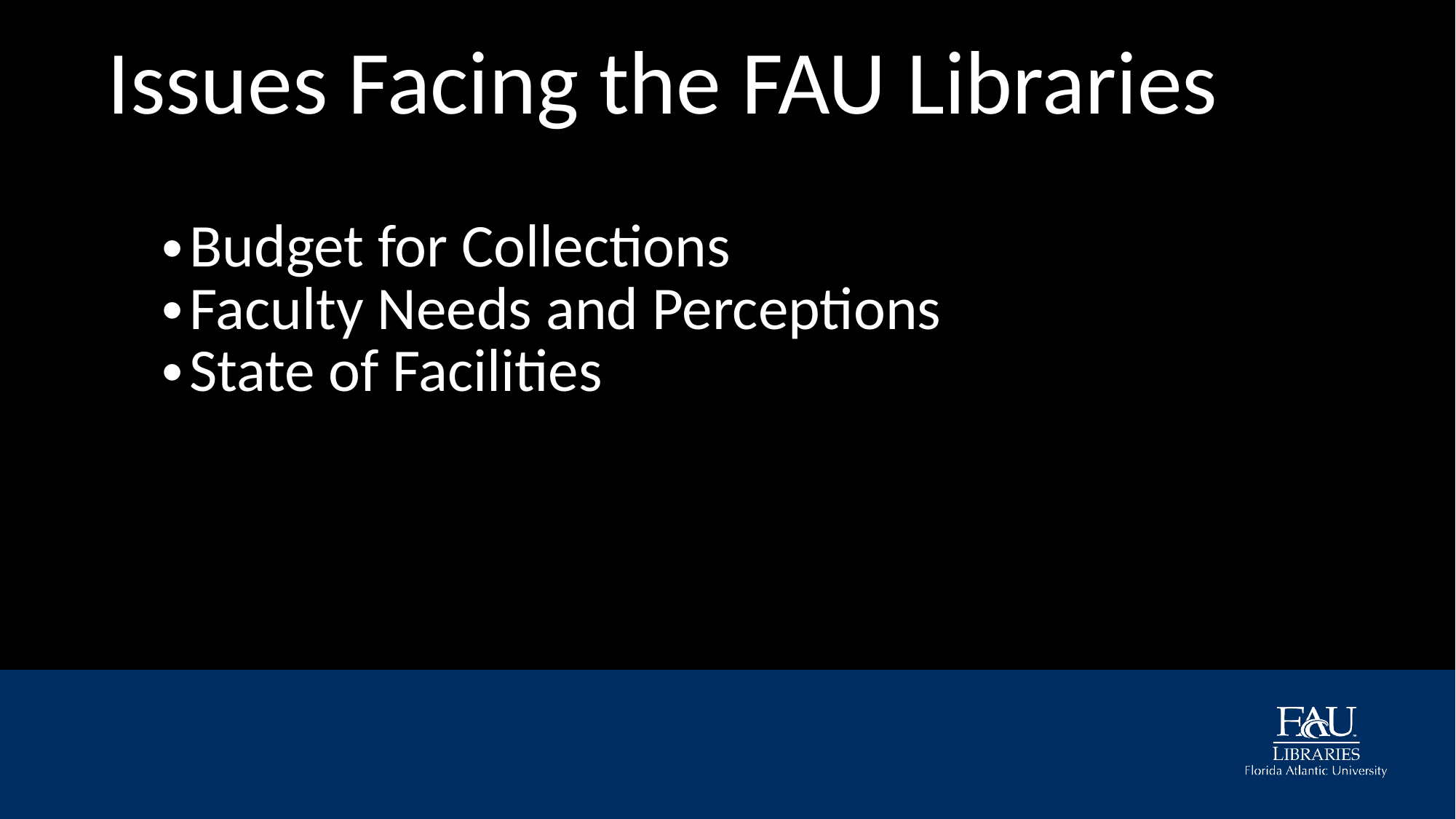

# Issues Facing the FAU Libraries
Budget for Collections
Faculty Needs and Perceptions
State of Facilities